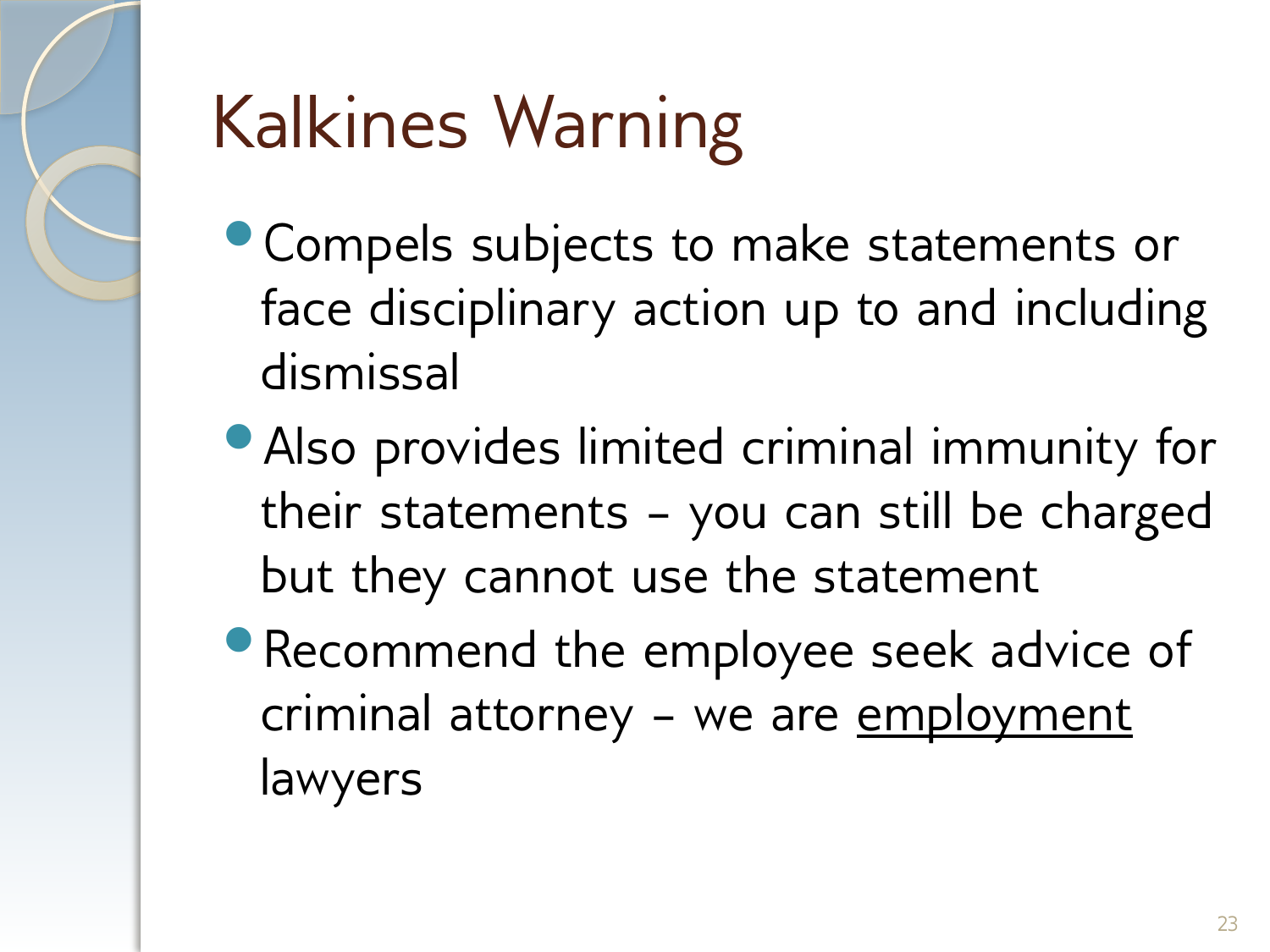

# Kalkines Warning
Compels subjects to make statements or face disciplinary action up to and including dismissal
Also provides limited criminal immunity for their statements – you can still be charged but they cannot use the statement
Recommend the employee seek advice of criminal attorney – we are employment lawyers
23